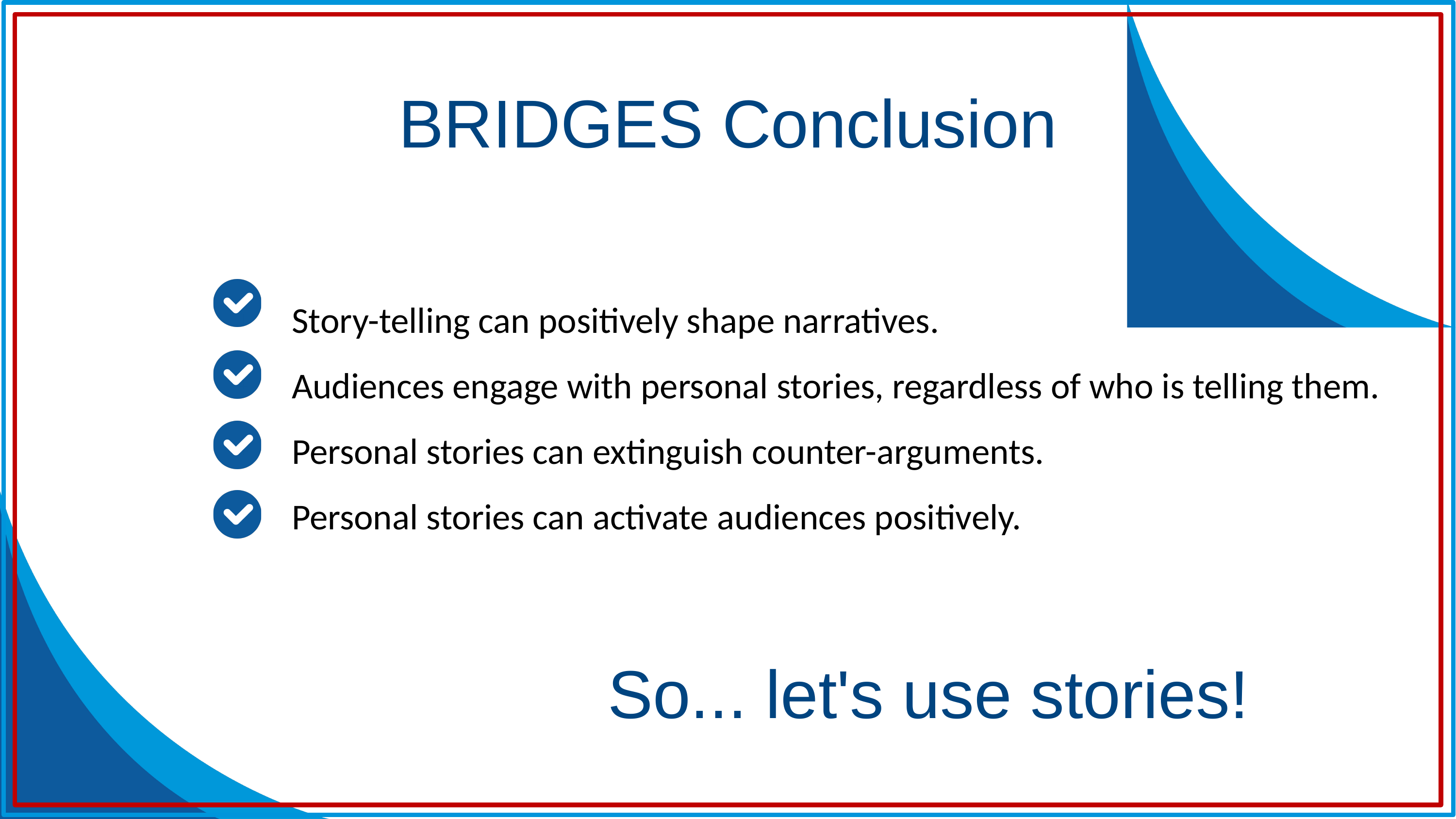

BRIDGES Conclusion
Story-telling can positively shape narratives.
Audiences engage with personal stories, regardless of who is telling them.
Personal stories can extinguish counter-arguments.
Personal stories can activate audiences positively.

So... let's use stories!